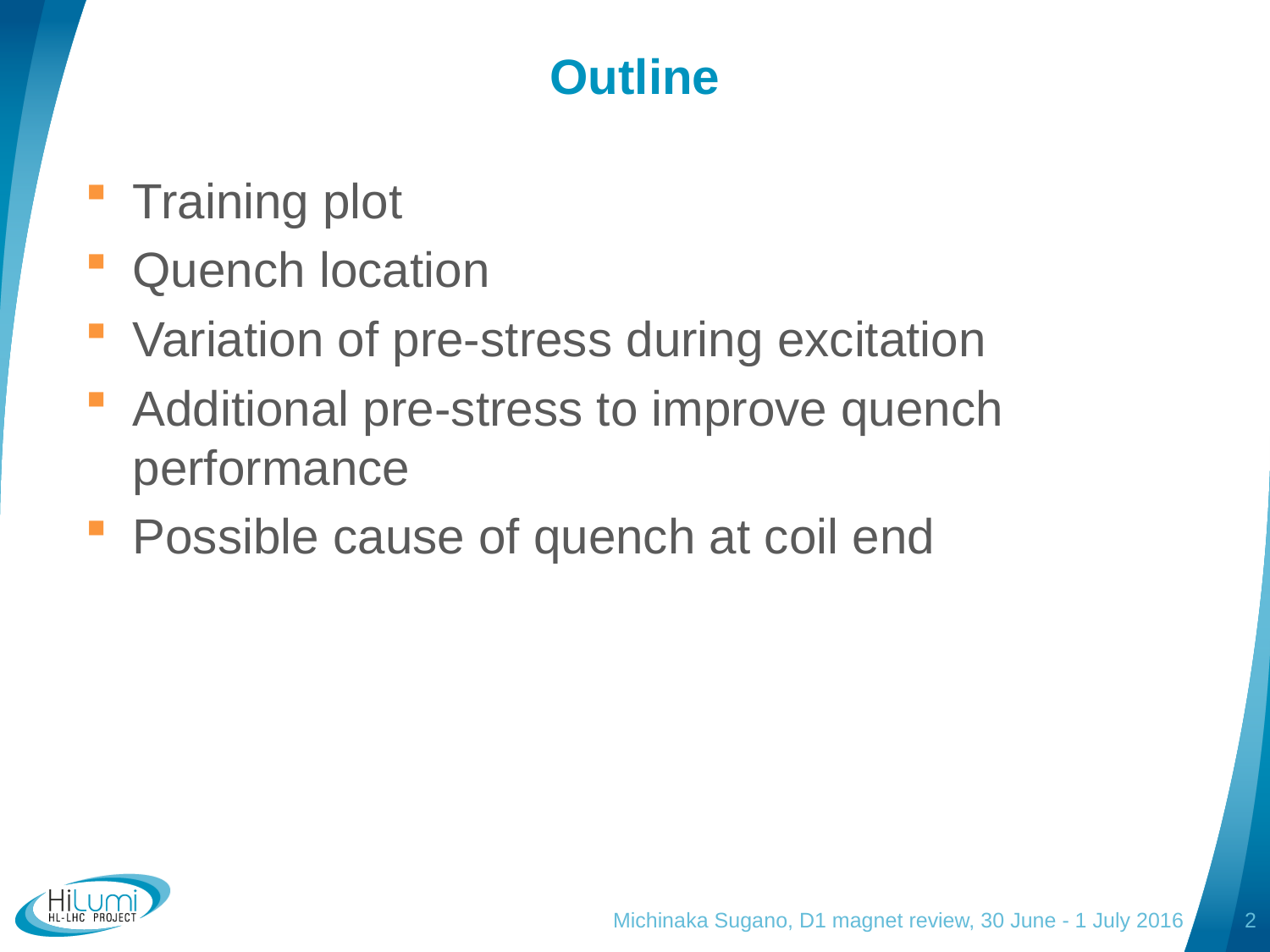

# Outline
Training plot
Quench location
Variation of pre-stress during excitation
Additional pre-stress to improve quench performance
Possible cause of quench at coil end
Michinaka Sugano, D1 magnet review, 30 June - 1 July 2016
2